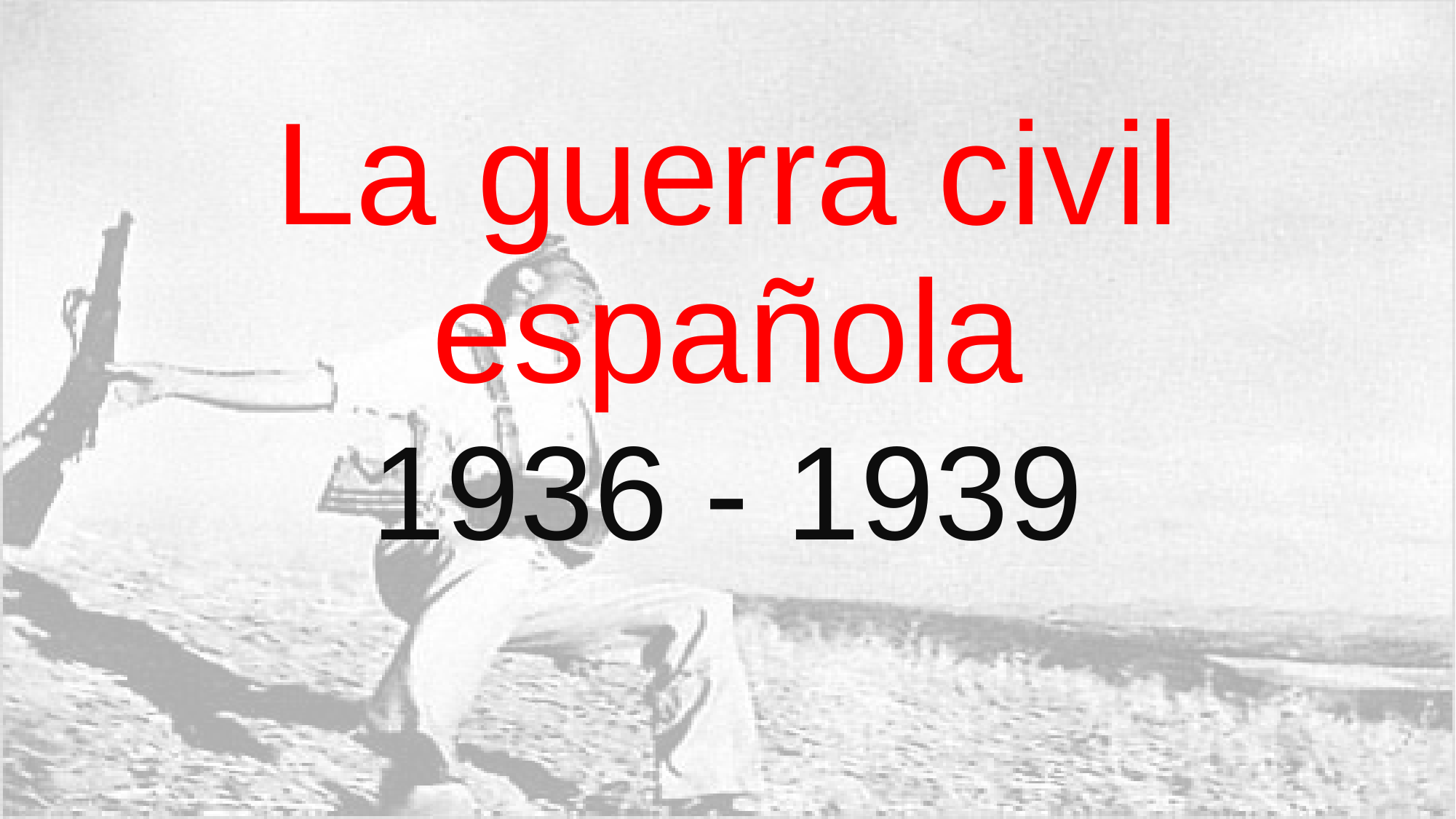

# La guerra civil española
1936 - 1939